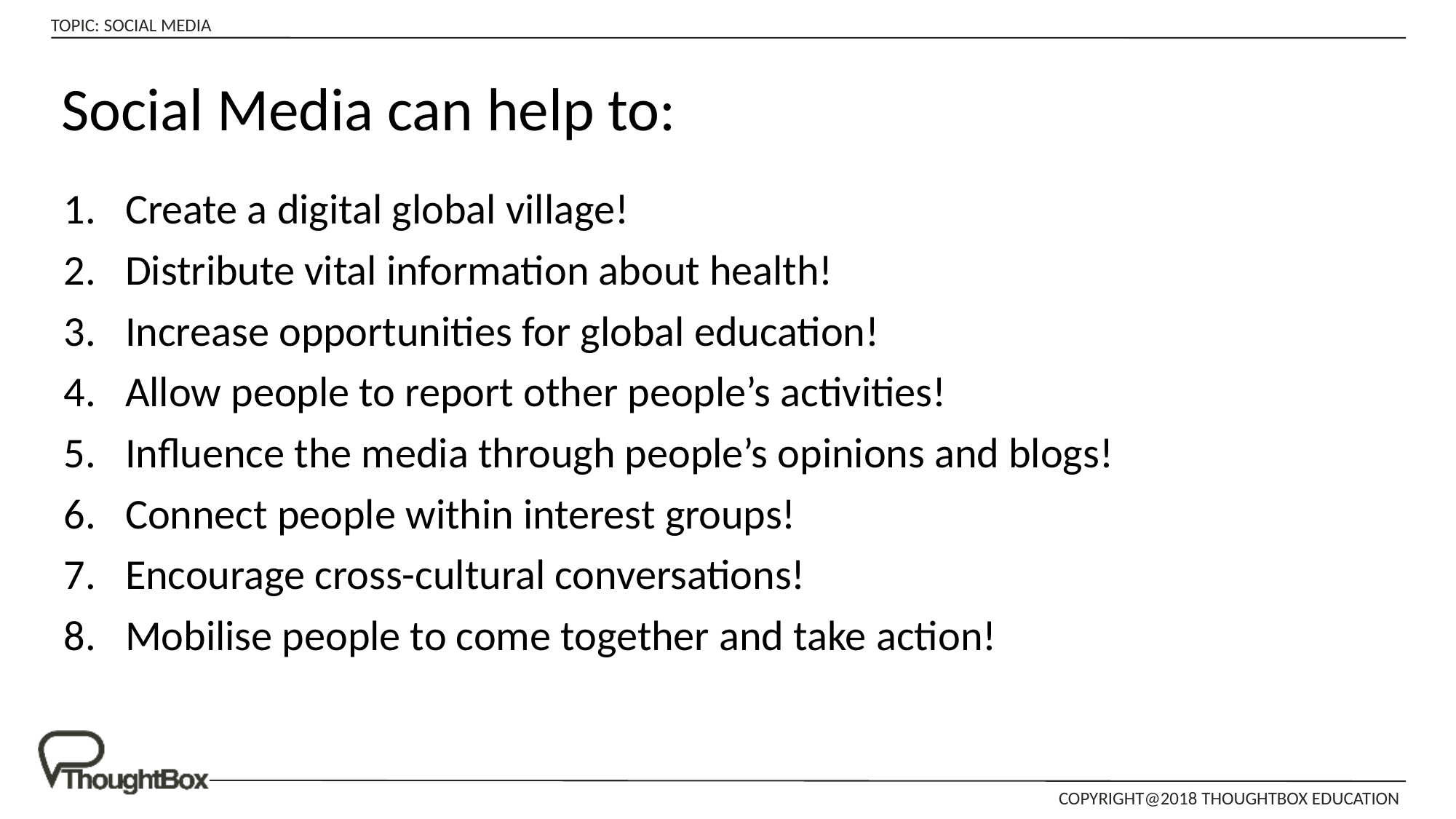

# Social Media can help to:
Create a digital global village!
Distribute vital information about health!
Increase opportunities for global education!
Allow people to report other people’s activities!
Influence the media through people’s opinions and blogs!
Connect people within interest groups!
Encourage cross-cultural conversations!
Mobilise people to come together and take action!